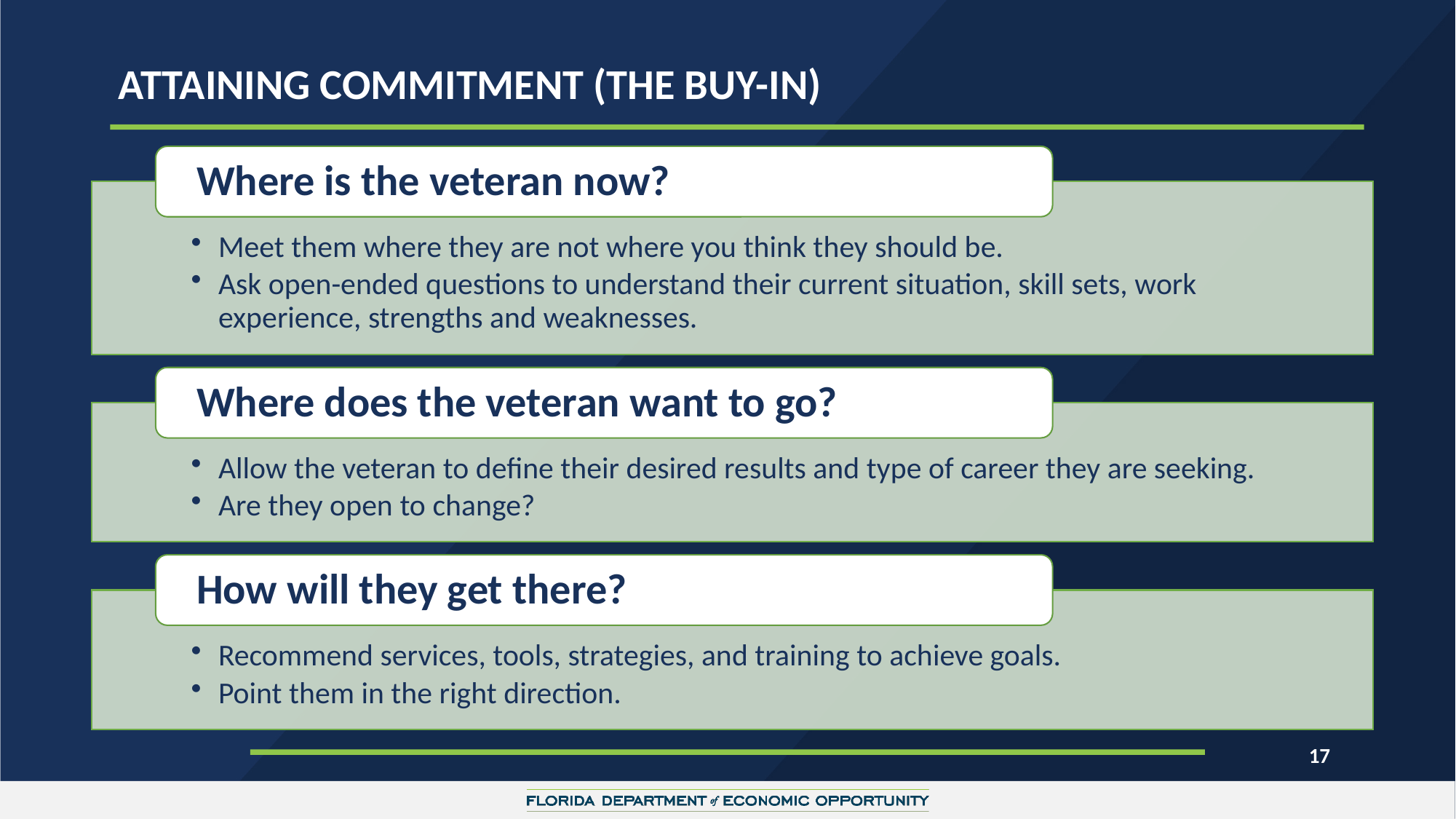

ATTAINING COMMITMENT (THE BUY-IN)

Meet them where they are not where you think they should be.
Ask open-ended questions to understand their current situation, skill sets, work experience, strengths and weaknesses.
Where is the veteran now?
Allow the veteran to define their desired results and type of career they are seeking.
Are they open to change?
Where does the veteran want to go?
Recommend services, tools, strategies, and training to achieve goals.
Point them in the right direction.
How will they get there?

17